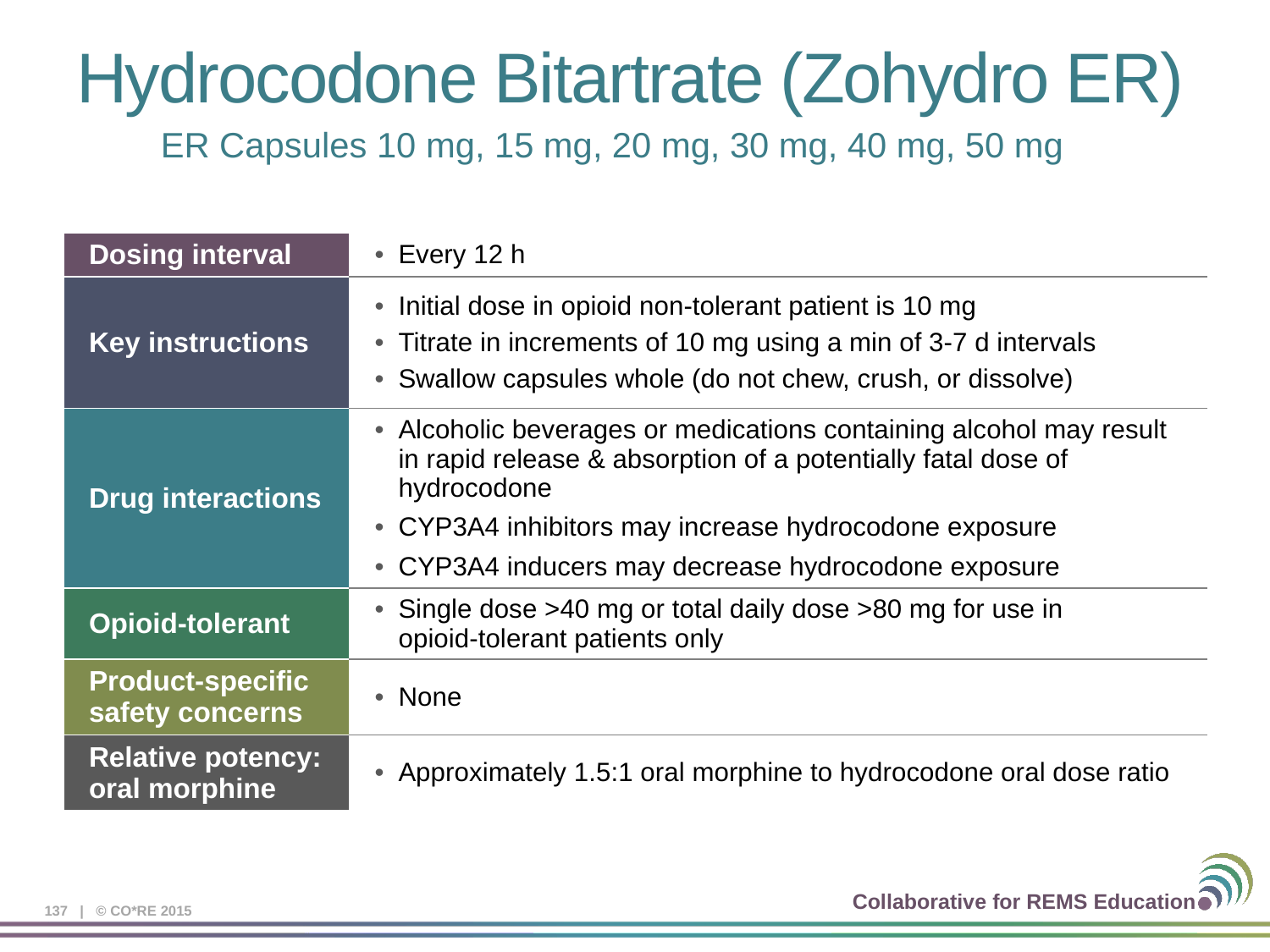

# Hydrocodone Bitartrate (Zohydro ER)
ER Capsules 10 mg, 15 mg, 20 mg, 30 mg, 40 mg, 50 mg
| Dosing interval | Every 12 h |
| --- | --- |
| Key instructions | Initial dose in opioid non-tolerant patient is 10 mg Titrate in increments of 10 mg using a min of 3-7 d intervals Swallow capsules whole (do not chew, crush, or dissolve) |
| Drug interactions | Alcoholic beverages or medications containing alcohol may result in rapid release & absorption of a potentially fatal dose of hydrocodone CYP3A4 inhibitors may increase hydrocodone exposure CYP3A4 inducers may decrease hydrocodone exposure |
| Opioid-tolerant | Single dose >40 mg or total daily dose >80 mg for use in opioid-tolerant patients only |
| Product-specific safety concerns | None |
| Relative potency: oral morphine | Approximately 1.5:1 oral morphine to hydrocodone oral dose ratio |
137   |   © CO*RE 2015